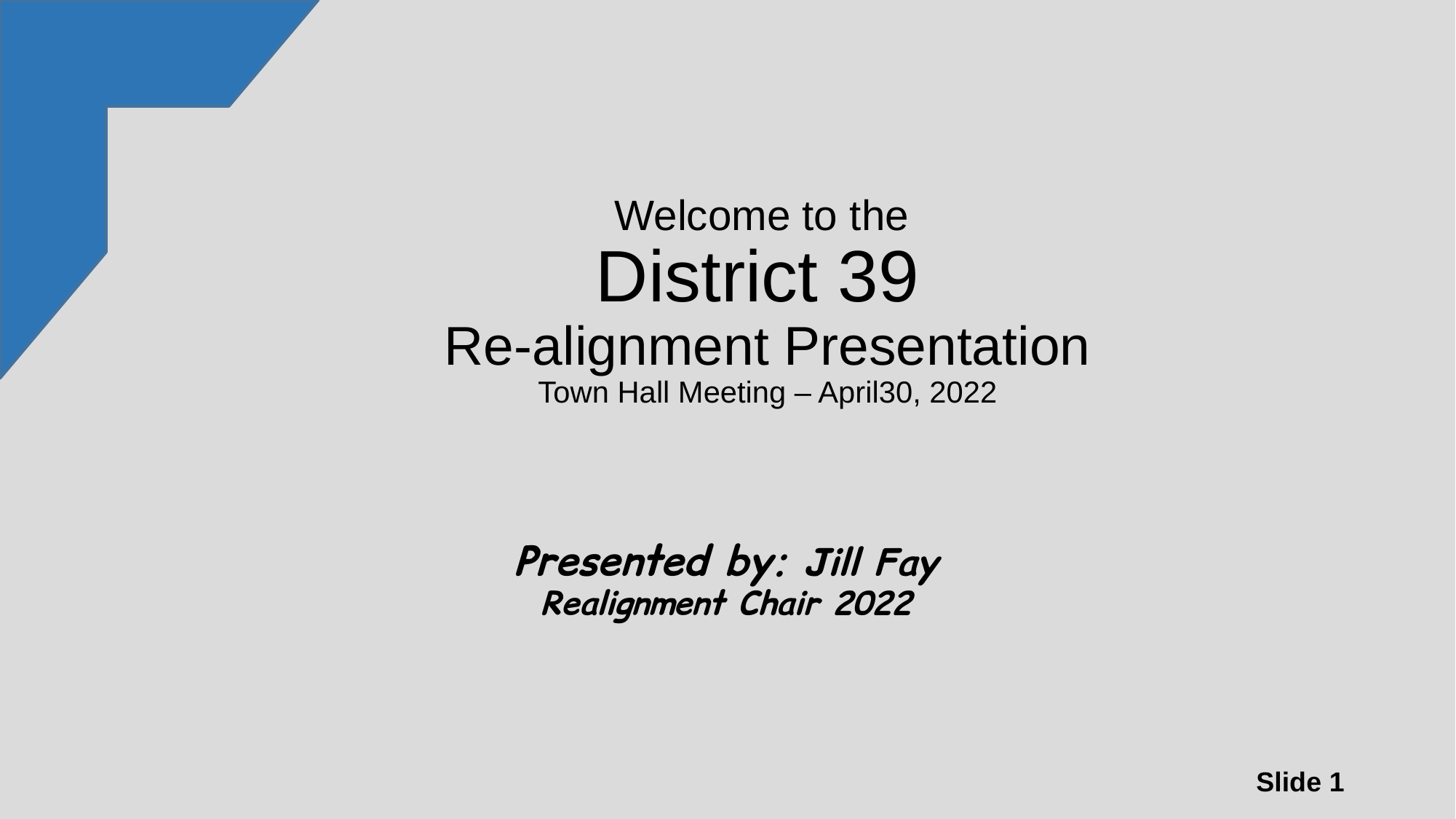

Welcome to the
District 39
Re-alignment Presentation
Town Hall Meeting – April30, 2022
Presented by: Jill Fay
Realignment Chair 2022
Slide 1